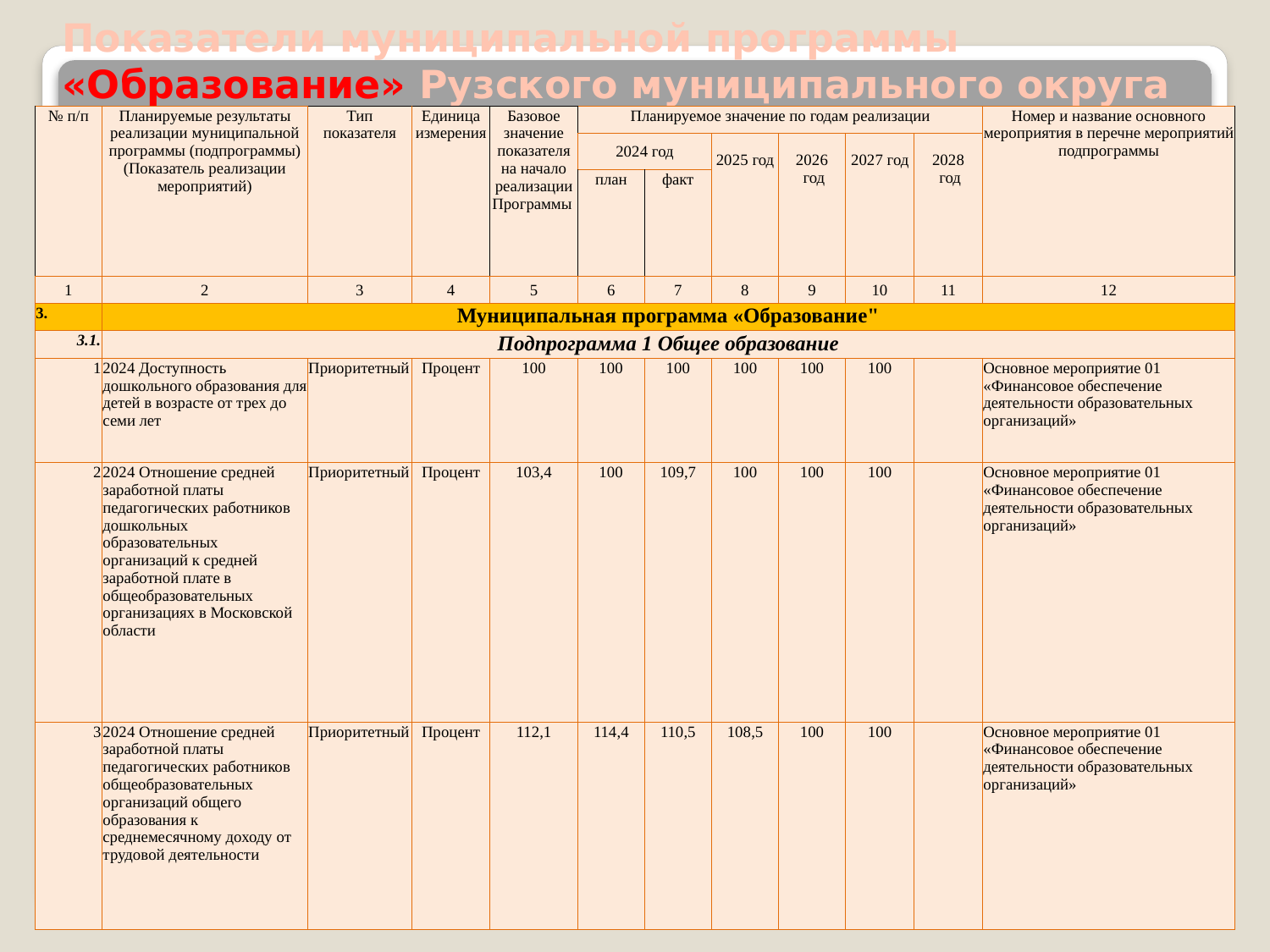

# Показатели муниципальной программы «Образование» Рузского муниципального округа
| № п/п | Планируемые результаты реализации муниципальной программы (подпрограммы) (Показатель реализации мероприятий) | Тип показателя | Единица измерения | Базовое значение показателя на начало реализации Программы | Планируемое значение по годам реализации |  |  |  |  |  | Номер и название основного мероприятия в перечне мероприятий подпрограммы |
| --- | --- | --- | --- | --- | --- | --- | --- | --- | --- | --- | --- |
|  |  |  |  |  | 2024 год |  | 2025 год | 2026 год | 2027 год | 2028 год |  |
|  |  |  |  |  | план | факт |  |  |  |  |  |
| 1 | 2 | 3 | 4 | 5 | 6 | 7 | 8 | 9 | 10 | 11 | 12 |
| 3. | Муниципальная программа «Образование" |  |  |  |  |  |  |  |  |  |  |
| 3.1. | Подпрограмма 1 Общее образование |  |  |  |  |  |  |  |  |  |  |
| 1 | 2024 Доступность дошкольного образования для детей в возрасте от трех до семи лет | Приоритетный | Процент | 100 | 100 | 100 | 100 | 100 | 100 |  | Основное мероприятие 01 «Финансовое обеспечение деятельности образовательных организаций» |
| 2 | 2024 Отношение средней заработной платы педагогических работников дошкольных образовательных организаций к средней заработной плате в общеобразовательных организациях в Московской области | Приоритетный | Процент | 103,4 | 100 | 109,7 | 100 | 100 | 100 |  | Основное мероприятие 01 «Финансовое обеспечение деятельности образовательных организаций» |
| 3 | 2024 Отношение средней заработной платы педагогических работников общеобразовательных организаций общего образования к среднемесячному доходу от трудовой деятельности | Приоритетный | Процент | 112,1 | 114,4 | 110,5 | 108,5 | 100 | 100 |  | Основное мероприятие 01 «Финансовое обеспечение деятельности образовательных организаций» |